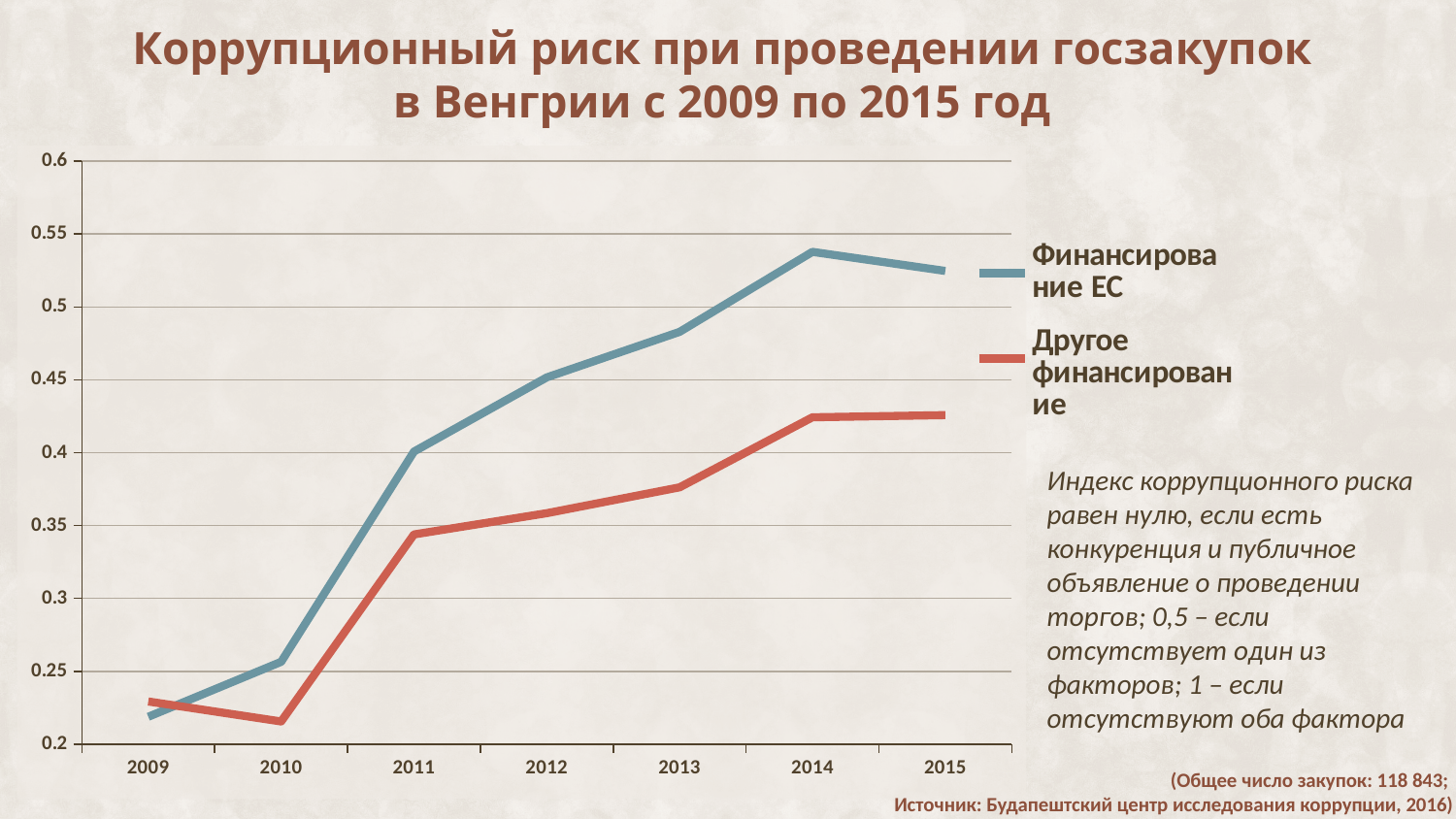

# Коррупционный риск при проведении госзакупок в Венгрии с 2009 по 2015 год

### Chart

| Category | Финансирование ЕС | Другое финансирование |
|---|---|---|
| 2009 | 0.2188 | 0.2293 |
| 2010 | 0.2565 | 0.2156 |
| 2011 | 0.4008 | 0.3439 |
| 2012 | 0.4517 | 0.3585 |
| 2013 | 0.4829 | 0.3762 |
| 2014 | 0.5378 | 0.4243 |
| 2015 | 0.5247 | 0.4258 |
Индекс коррупционного риска равен нулю, если есть конкуренция и публичное объявление о проведении торгов; 0,5 – если отсутствует один из факторов; 1 – если отсутствуют оба фактора
(Общее число закупок: 118 843;
Источник: Будапештский центр исследования коррупции, 2016)